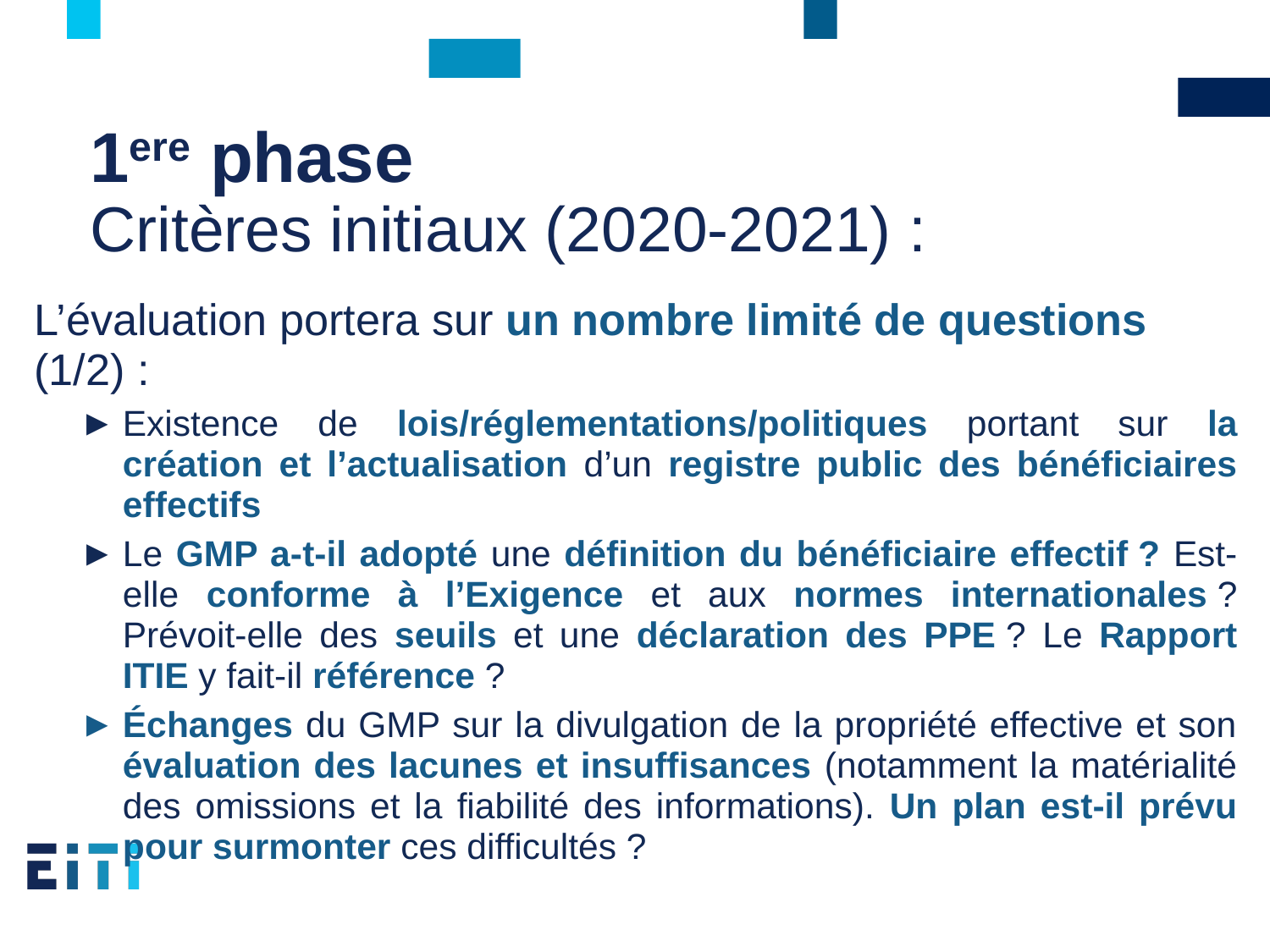

# 1ere phase  Critères initiaux (2020-2021) :

L’évaluation portera sur un nombre limité de questions (1/2) :
Existence de lois/réglementations/politiques portant sur la création et l’actualisation d’un registre public des bénéficiaires effectifs
Le GMP a-t-il adopté une définition du bénéficiaire effectif ? Est-elle conforme à l’Exigence et aux normes internationales ? Prévoit-elle des seuils et une déclaration des PPE ? Le Rapport ITIE y fait-il référence ?
Échanges du GMP sur la divulgation de la propriété effective et son évaluation des lacunes et insuffisances (notamment la matérialité des omissions et la fiabilité des informations). Un plan est-il prévu pour surmonter ces difficultés ?